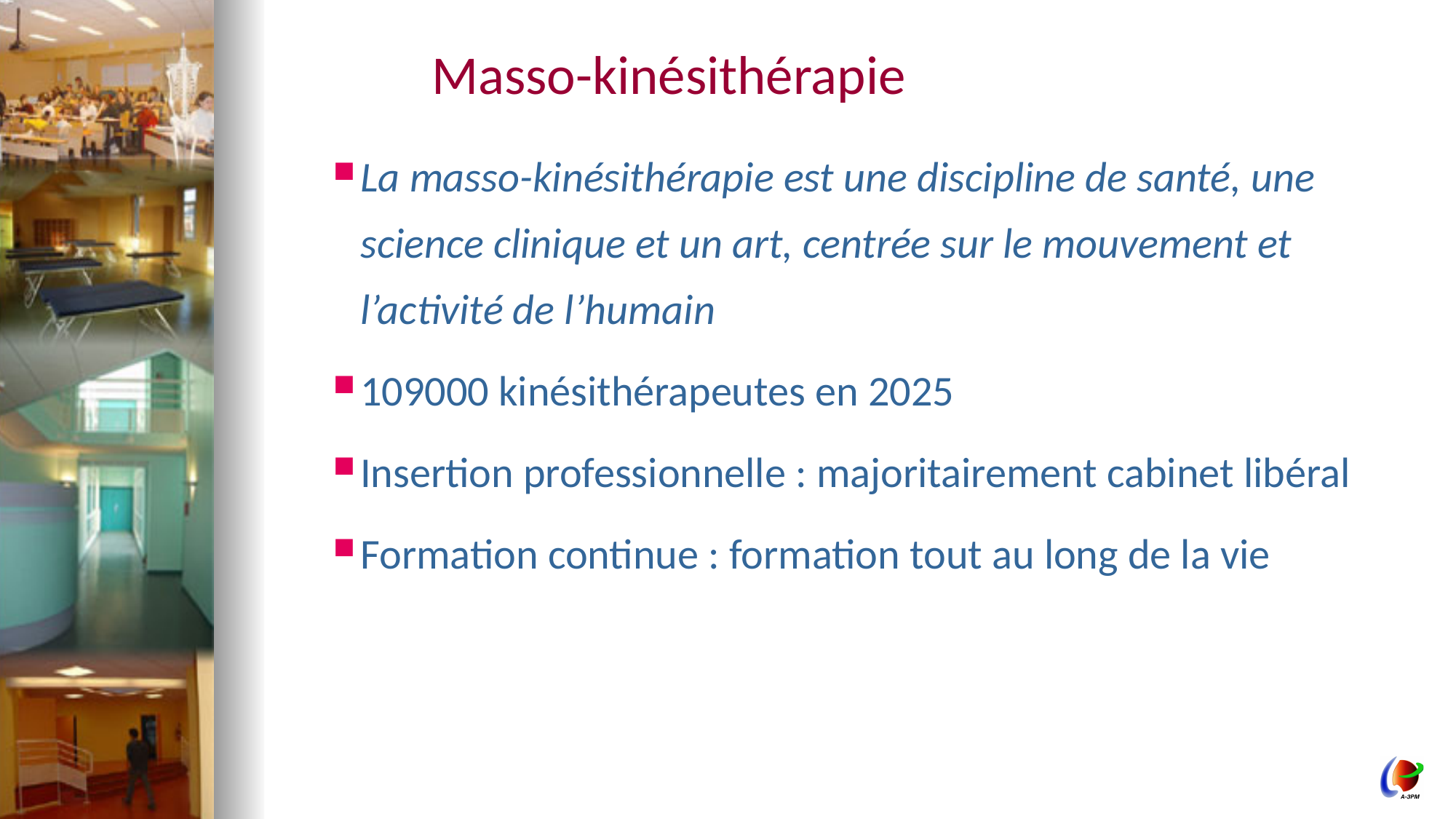

Masso-kinésithérapie
La masso-kinésithérapie est une discipline de santé, une science clinique et un art, centrée sur le mouvement et l’activité de l’humain
109000 kinésithérapeutes en 2025
Insertion professionnelle : majoritairement cabinet libéral
Formation continue : formation tout au long de la vie